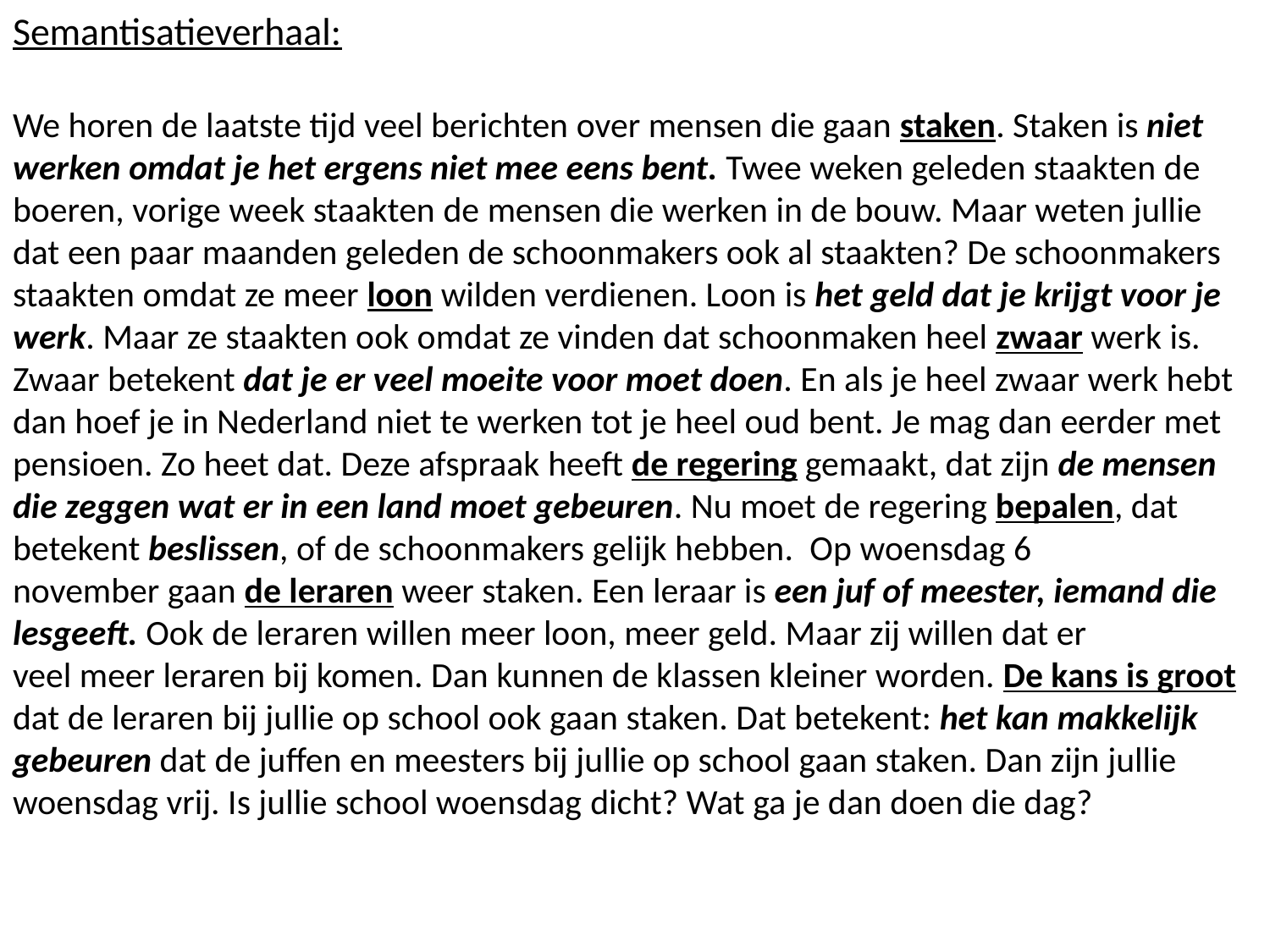

Semantisatieverhaal:
We horen de laatste tijd veel berichten over mensen die gaan staken. Staken is niet werken omdat je het ergens niet mee eens bent. Twee weken geleden staakten de boeren, vorige week staakten de mensen die werken in de bouw. Maar weten jullie  dat een paar maanden geleden de schoonmakers ook al staakten? De schoonmakers staakten omdat ze meer loon wilden verdienen. Loon is het geld dat je krijgt voor je werk. Maar ze staakten ook omdat ze vinden dat schoonmaken heel zwaar werk is. Zwaar betekent dat je er veel moeite voor moet doen. En als je heel zwaar werk hebt dan hoef je in Nederland niet te werken tot je heel oud bent. Je mag dan eerder met pensioen. Zo heet dat. Deze afspraak heeft de regering gemaakt, dat zijn de mensen die zeggen wat er in een land moet gebeuren. Nu moet de regering bepalen​, dat betekent beslissen, of de schoonmakers gelijk hebben.  Op woensdag 6 november gaan de leraren weer staken. Een leraar is een juf of meester, iemand die lesgeeft. ​Ook de leraren willen meer loon, meer geld. Maar zij willen dat er veel meer leraren bij komen. Dan kunnen de klassen kleiner worden. ​De kans is groot dat de leraren bij jullie op school ook gaan staken. Dat betekent: het kan makkelijk gebeuren dat de juffen en meesters bij jullie op school gaan staken. Dan zijn jullie woensdag vrij. Is jullie school woensdag dicht? Wat ga je dan doen die dag?